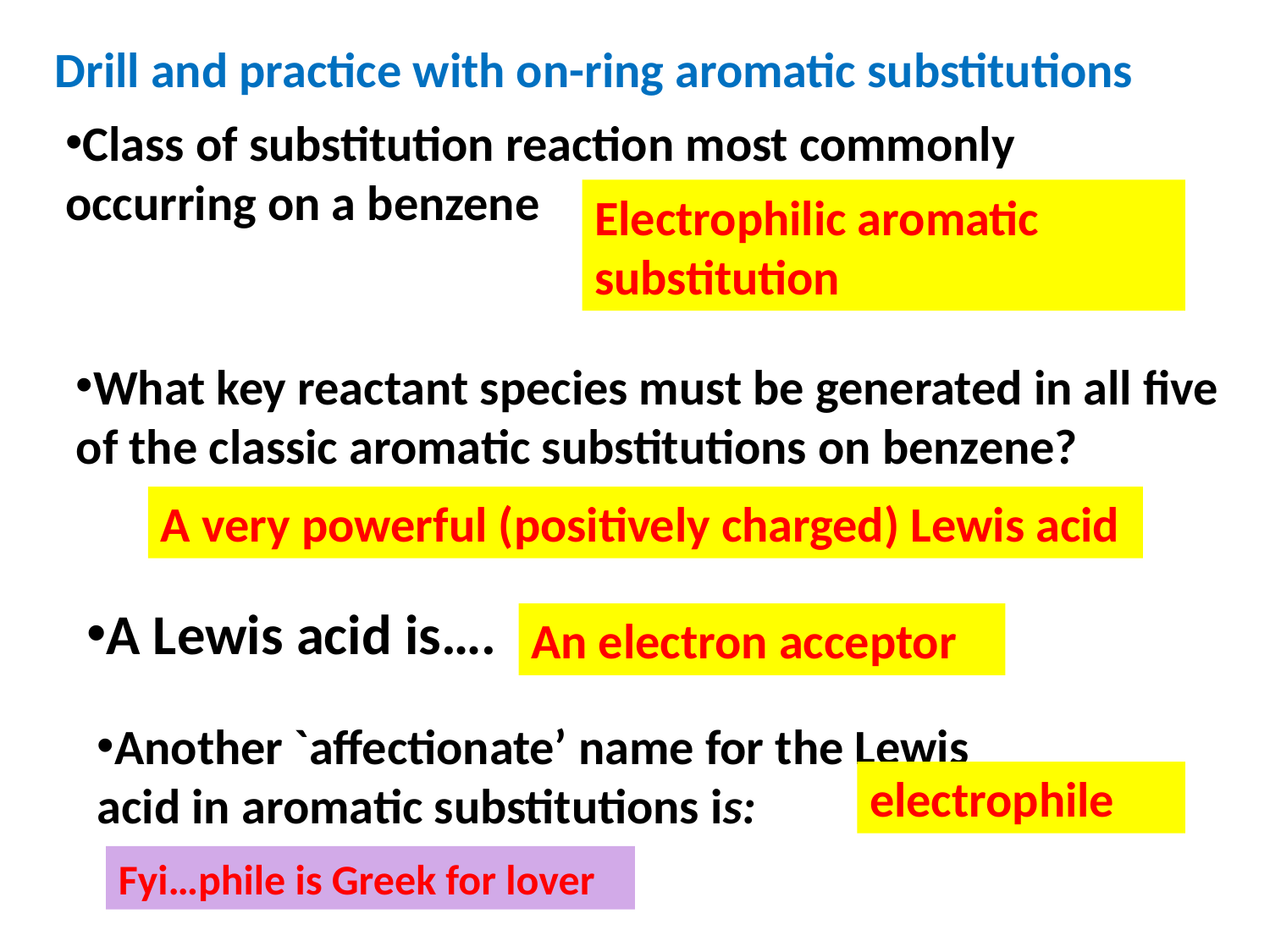

Drill and practice with on-ring aromatic substitutions
Class of substitution reaction most commonly occurring on a benzene
Electrophilic aromatic substitution
What key reactant species must be generated in all five of the classic aromatic substitutions on benzene?
A very powerful (positively charged) Lewis acid
A Lewis acid is….
An electron acceptor
Another `affectionate’ name for the Lewis acid in aromatic substitutions is:
electrophile
Fyi…phile is Greek for lover